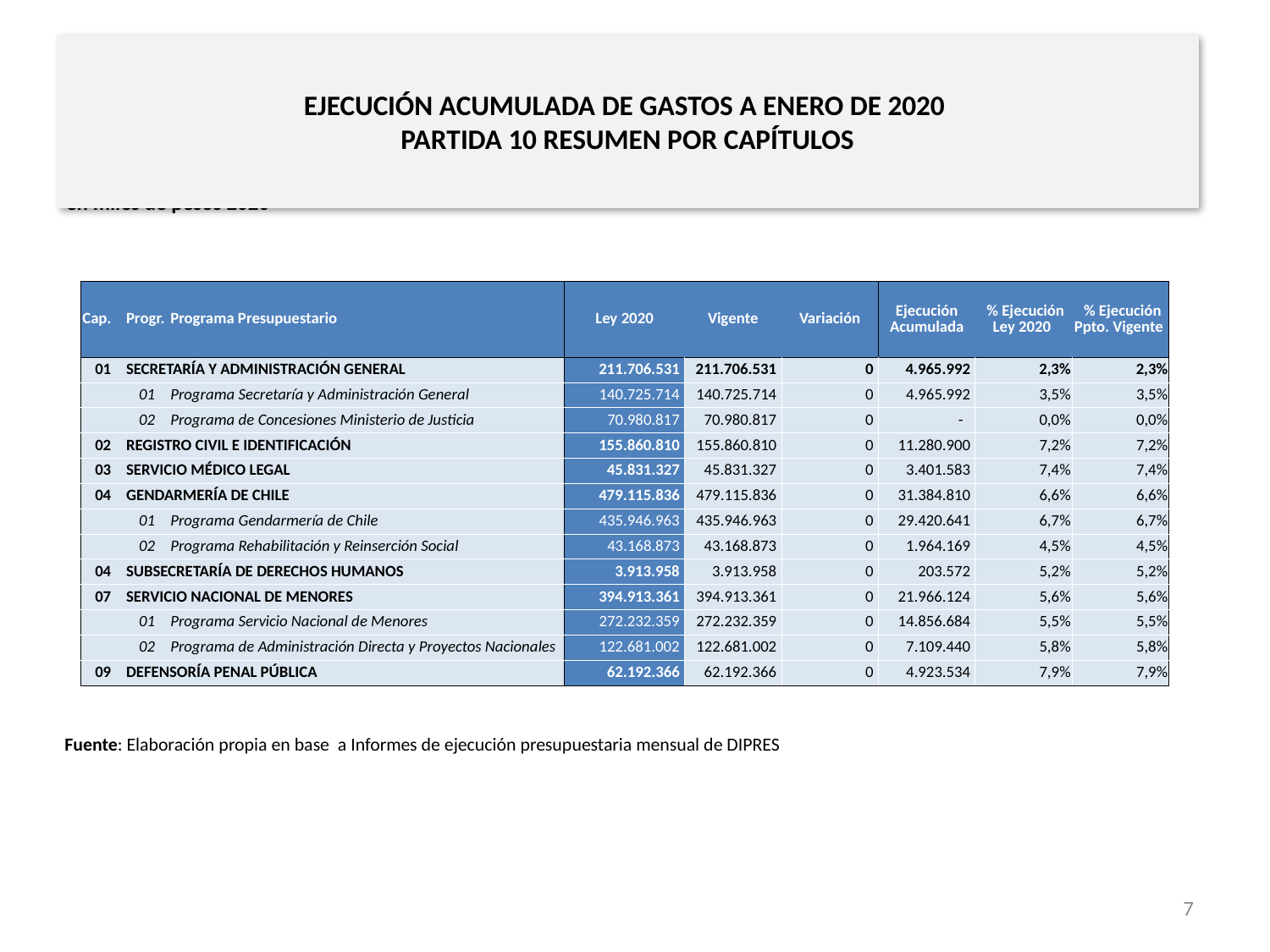

# EJECUCIÓN ACUMULADA DE GASTOS A ENERO DE 2020 PARTIDA 10 RESUMEN POR CAPÍTULOS
en miles de pesos 2020
| Cap. | Progr. | Programa Presupuestario | Ley 2020 | Vigente | Variación | Ejecución Acumulada | % Ejecución Ley 2020 | % Ejecución Ppto. Vigente |
| --- | --- | --- | --- | --- | --- | --- | --- | --- |
| 01 | SECRETARÍA Y ADMINISTRACIÓN GENERAL |  | 211.706.531 | 211.706.531 | 0 | 4.965.992 | 2,3% | 2,3% |
|  | 01 | Programa Secretaría y Administración General | 140.725.714 | 140.725.714 | 0 | 4.965.992 | 3,5% | 3,5% |
|  | 02 | Programa de Concesiones Ministerio de Justicia | 70.980.817 | 70.980.817 | 0 | - | 0,0% | 0,0% |
| 02 | REGISTRO CIVIL E IDENTIFICACIÓN |  | 155.860.810 | 155.860.810 | 0 | 11.280.900 | 7,2% | 7,2% |
| 03 | SERVICIO MÉDICO LEGAL |  | 45.831.327 | 45.831.327 | 0 | 3.401.583 | 7,4% | 7,4% |
| 04 | GENDARMERÍA DE CHILE |  | 479.115.836 | 479.115.836 | 0 | 31.384.810 | 6,6% | 6,6% |
|  | 01 | Programa Gendarmería de Chile | 435.946.963 | 435.946.963 | 0 | 29.420.641 | 6,7% | 6,7% |
|  | 02 | Programa Rehabilitación y Reinserción Social | 43.168.873 | 43.168.873 | 0 | 1.964.169 | 4,5% | 4,5% |
| 04 | SUBSECRETARÍA DE DERECHOS HUMANOS |  | 3.913.958 | 3.913.958 | 0 | 203.572 | 5,2% | 5,2% |
| 07 | SERVICIO NACIONAL DE MENORES |  | 394.913.361 | 394.913.361 | 0 | 21.966.124 | 5,6% | 5,6% |
|  | 01 | Programa Servicio Nacional de Menores | 272.232.359 | 272.232.359 | 0 | 14.856.684 | 5,5% | 5,5% |
|  | 02 | Programa de Administración Directa y Proyectos Nacionales | 122.681.002 | 122.681.002 | 0 | 7.109.440 | 5,8% | 5,8% |
| 09 | DEFENSORÍA PENAL PÚBLICA |  | 62.192.366 | 62.192.366 | 0 | 4.923.534 | 7,9% | 7,9% |
Fuente: Elaboración propia en base  a Informes de ejecución presupuestaria mensual de DIPRES
7